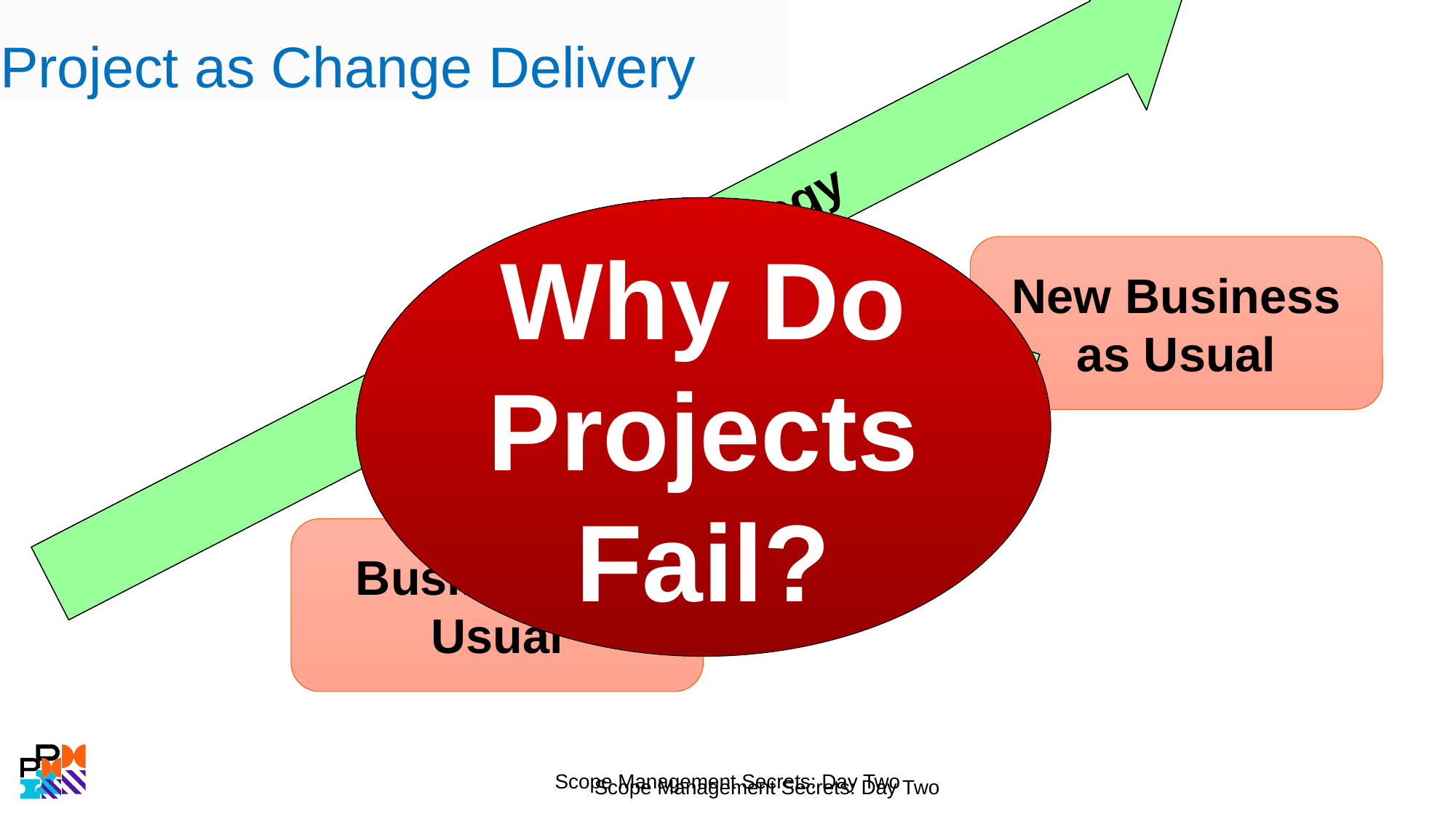

# Project as Change Delivery
Why Do Projects Fail?
Organizational Strategy
New Business as Usual
Project
Business as Usual
Scope Management Secrets: Day Two